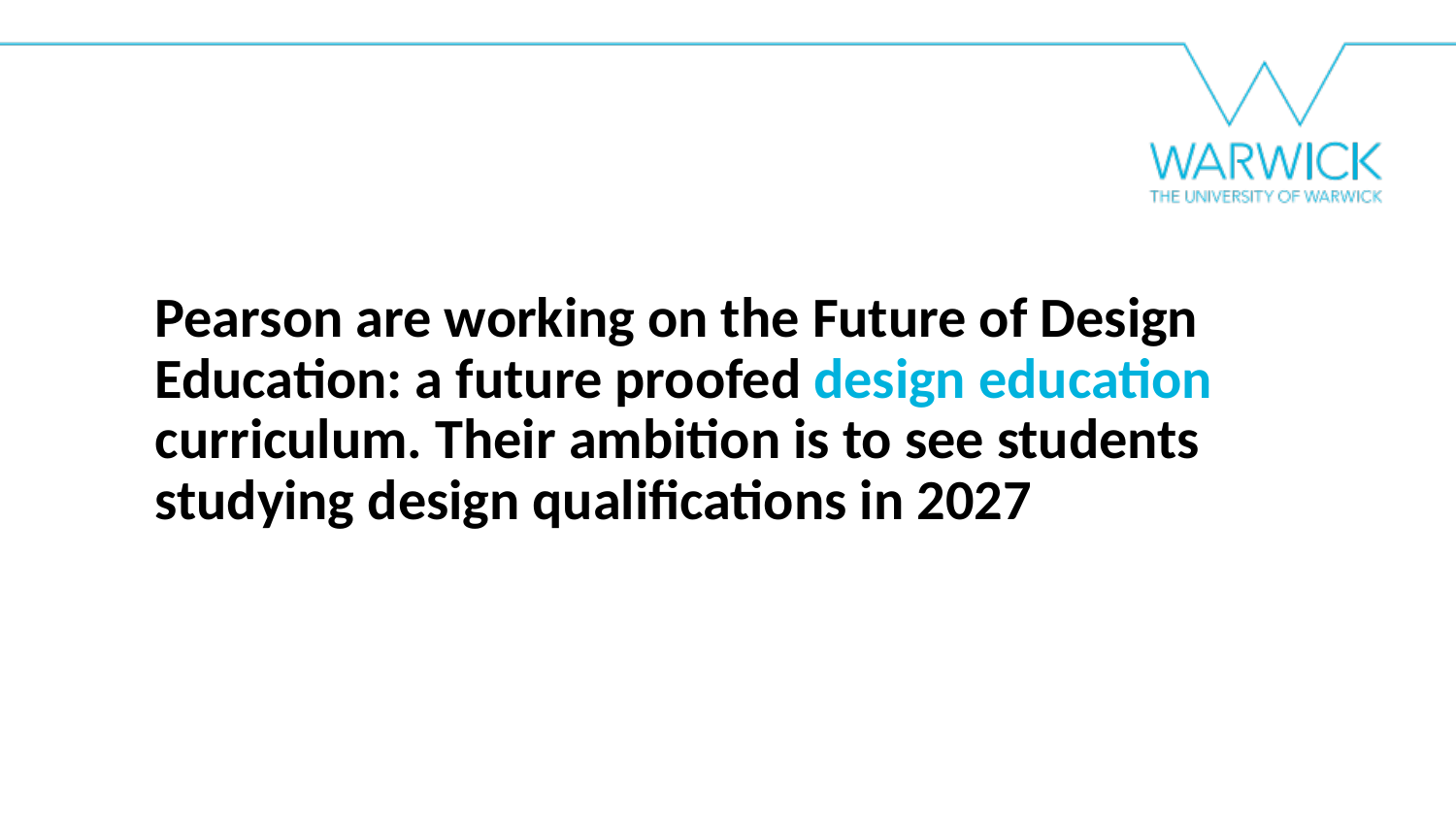

Pearson are working on the Future of Design Education: a future proofed design education curriculum. Their ambition is to see students studying design qualifications in 2027